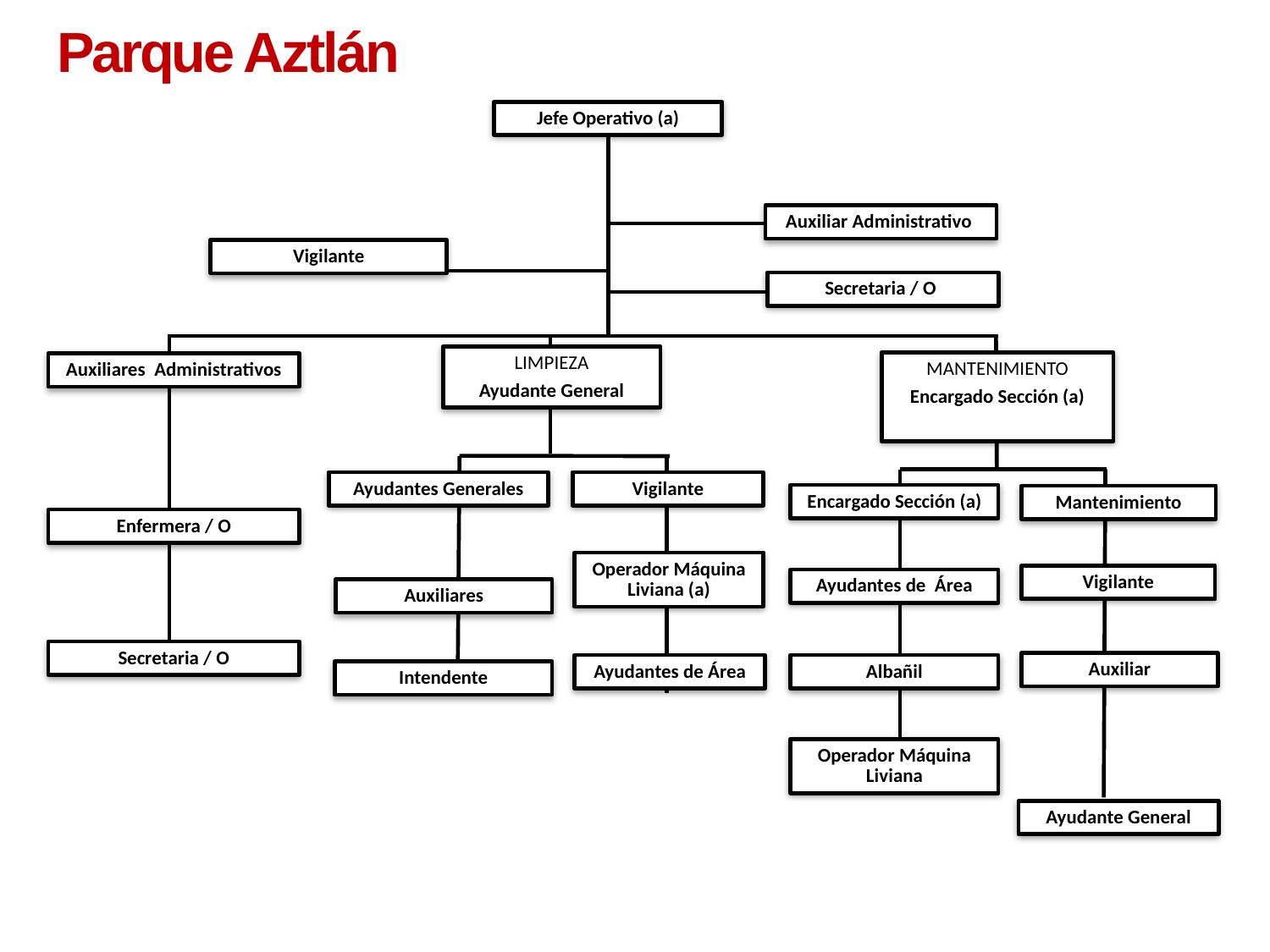

Parque Aztlán
Jefe Operativo (a)
Auxiliar Administrativo
Vigilante
Secretaria / O
LIMPIEZA
Ayudante General
MANTENIMIENTO
Encargado Sección (a)

Auxiliares  Administrativos
Ayudantes Generales
Vigilante
Encargado Sección (a)
Mantenimiento
Enfermera / O
Operador Máquina Liviana (a)
Vigilante
Ayudantes de  Área
Auxiliares
Secretaria / O
Auxiliar
Ayudantes de Área
Albañil
Intendente
Operador Máquina Liviana
Ayudante General